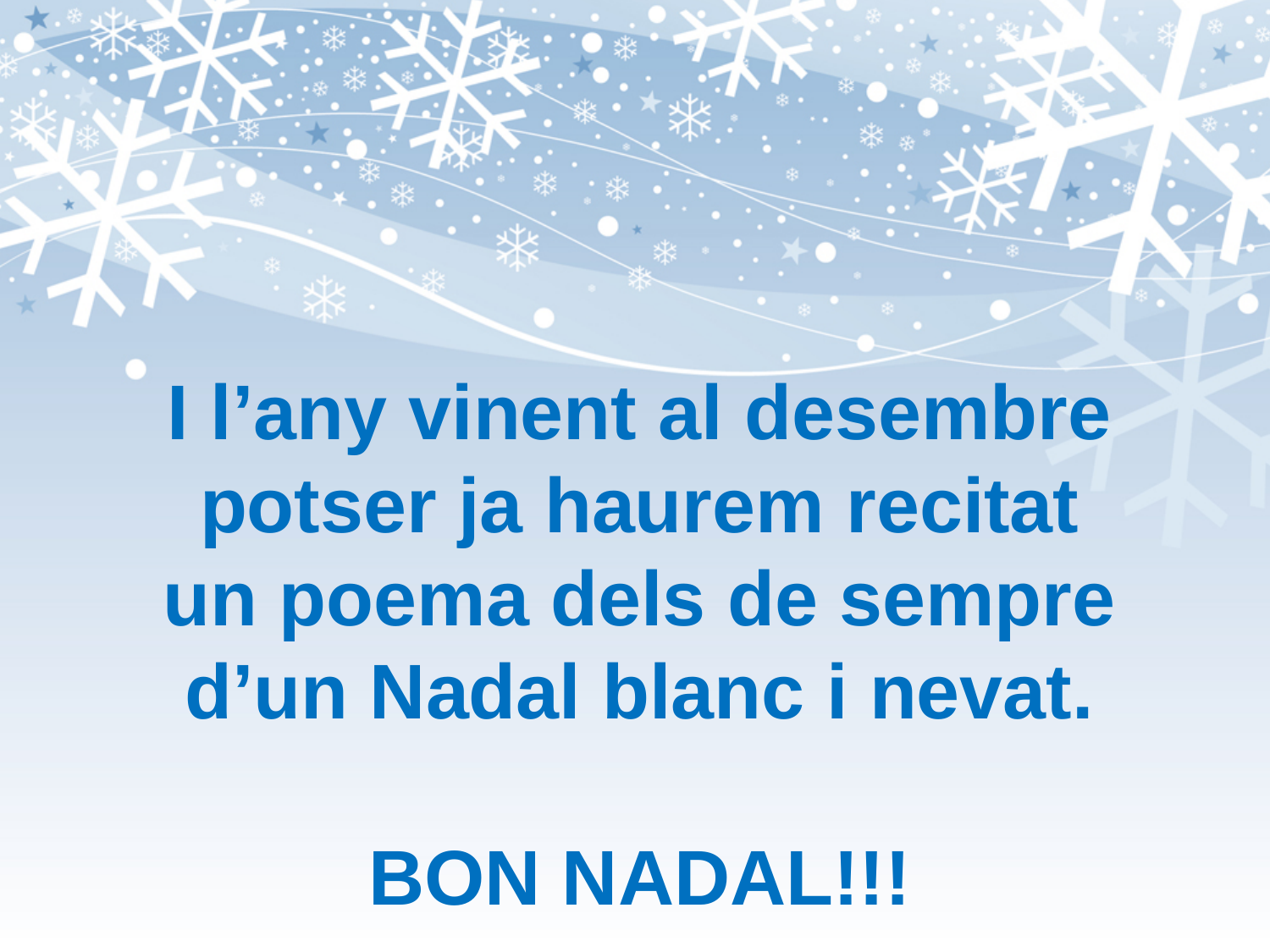

I l’any vinent al desembre
potser ja haurem recitat
un poema dels de sempre
d’un Nadal blanc i nevat.

BON NADAL!!!